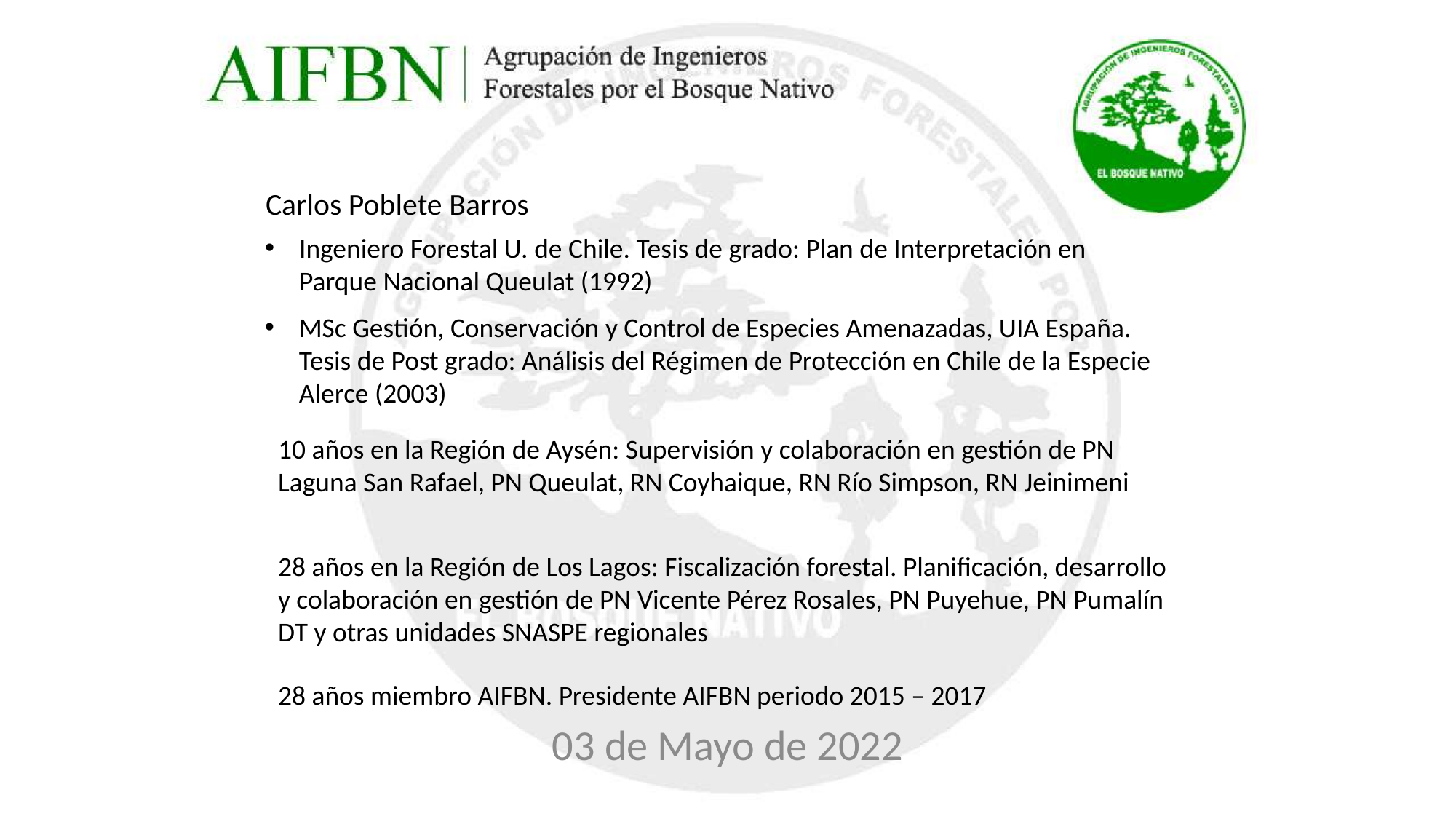

Carlos Poblete Barros
# Ingeniero Forestal U. de Chile. Tesis de grado: Plan de Interpretación en Parque Nacional Queulat (1992)
MSc Gestión, Conservación y Control de Especies Amenazadas, UIA España. Tesis de Post grado: Análisis del Régimen de Protección en Chile de la Especie Alerce (2003)
10 años en la Región de Aysén: Supervisión y colaboración en gestión de PN Laguna San Rafael, PN Queulat, RN Coyhaique, RN Río Simpson, RN Jeinimeni
28 años en la Región de Los Lagos: Fiscalización forestal. Planificación, desarrollo y colaboración en gestión de PN Vicente Pérez Rosales, PN Puyehue, PN Pumalín DT y otras unidades SNASPE regionales
28 años miembro AIFBN. Presidente AIFBN periodo 2015 – 2017
03 de Mayo de 2022